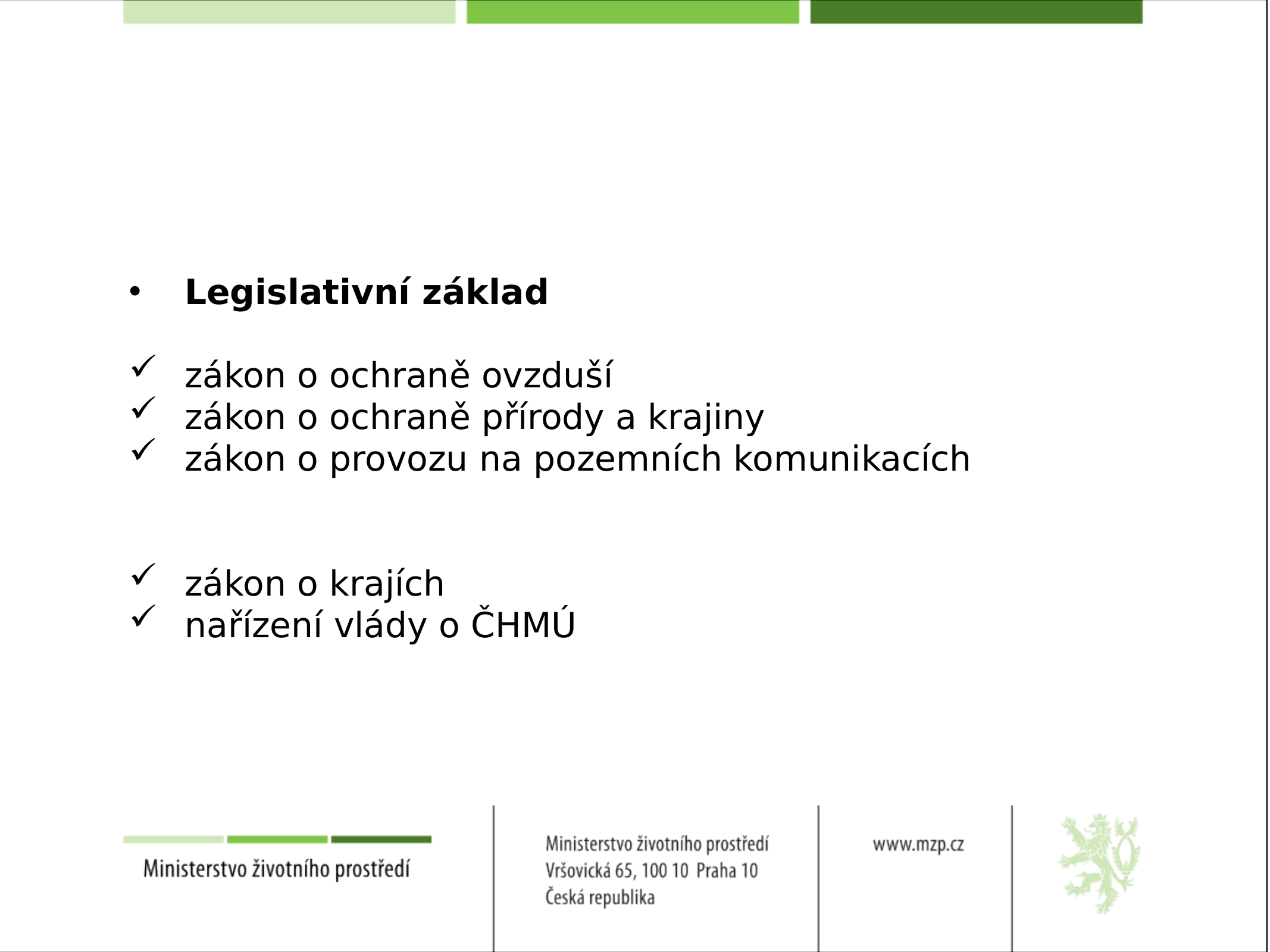

#

Legislativní základ

zákon o ochraně ovzduší
zákon o ochraně přírody a krajiny
zákon o provozu na pozemních komunikacích

zákon o krajích
nařízení vlády o ČHMÚ